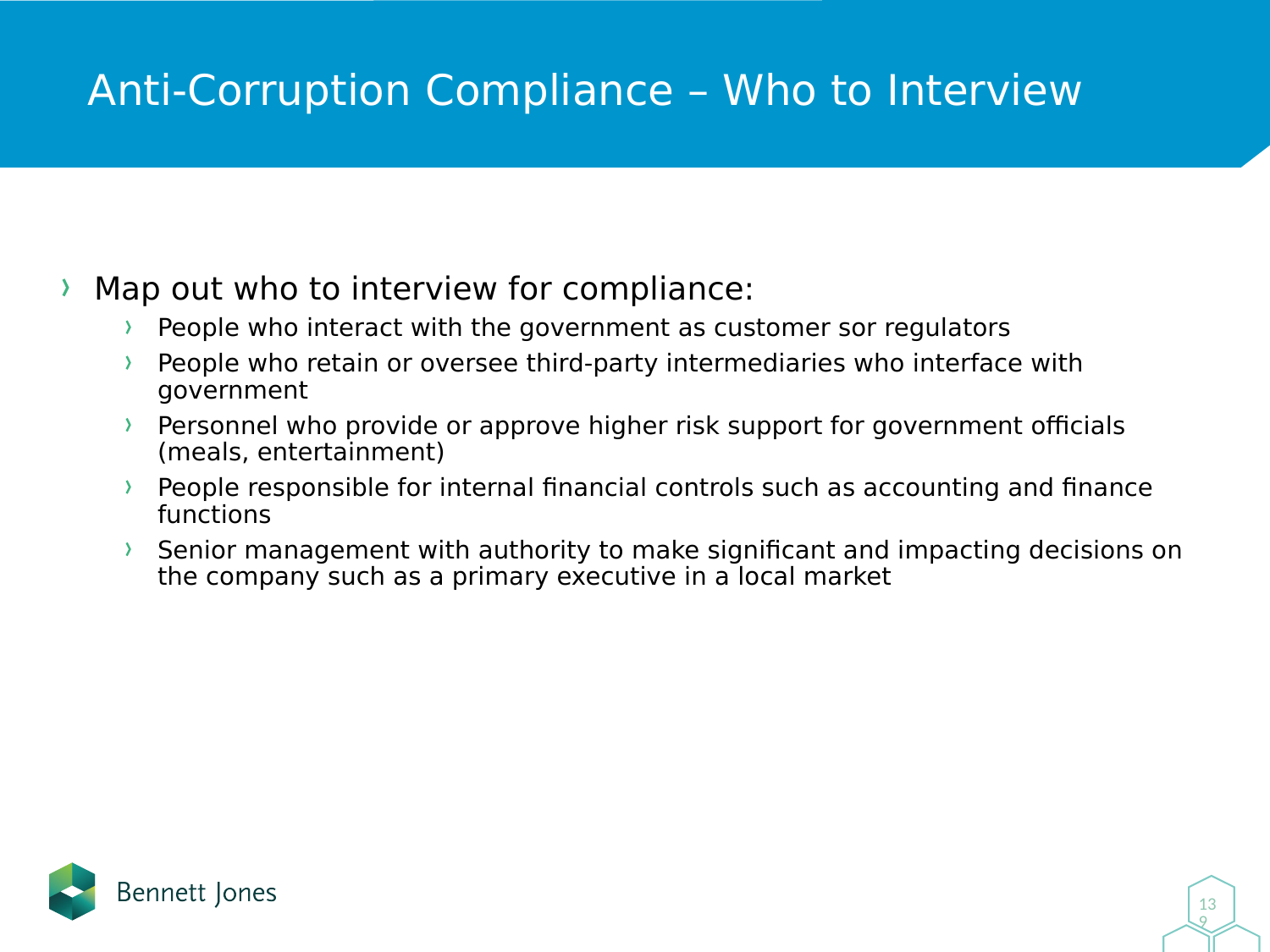

# Anti-Corruption Compliance – Who to Interview
Map out who to interview for compliance:
People who interact with the government as customer sor regulators
People who retain or oversee third-party intermediaries who interface with government
Personnel who provide or approve higher risk support for government officials (meals, entertainment)
People responsible for internal financial controls such as accounting and finance functions
Senior management with authority to make significant and impacting decisions on the company such as a primary executive in a local market

139